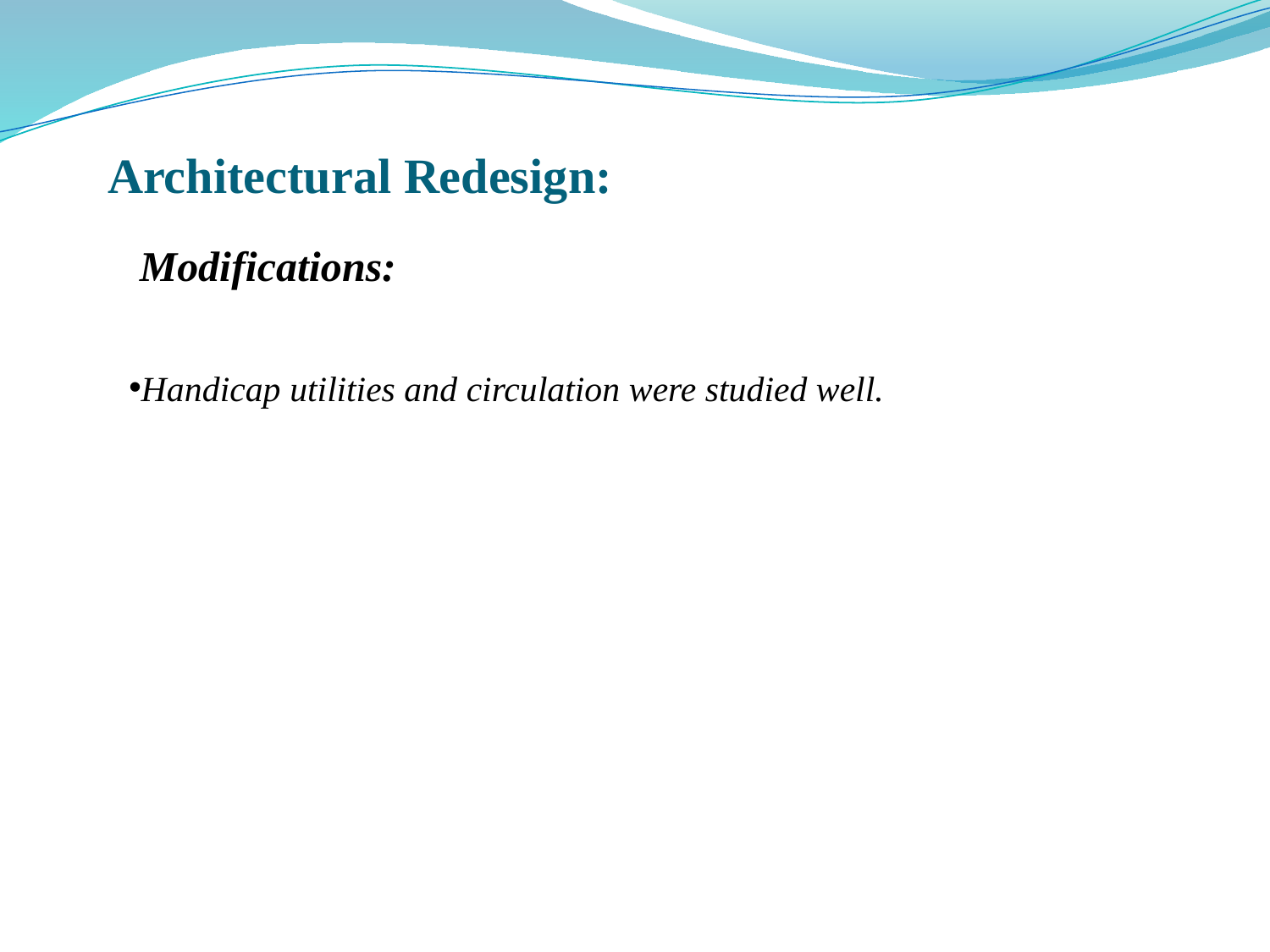

Architectural Redesign:
Modifications:
Handicap utilities and circulation were studied well.